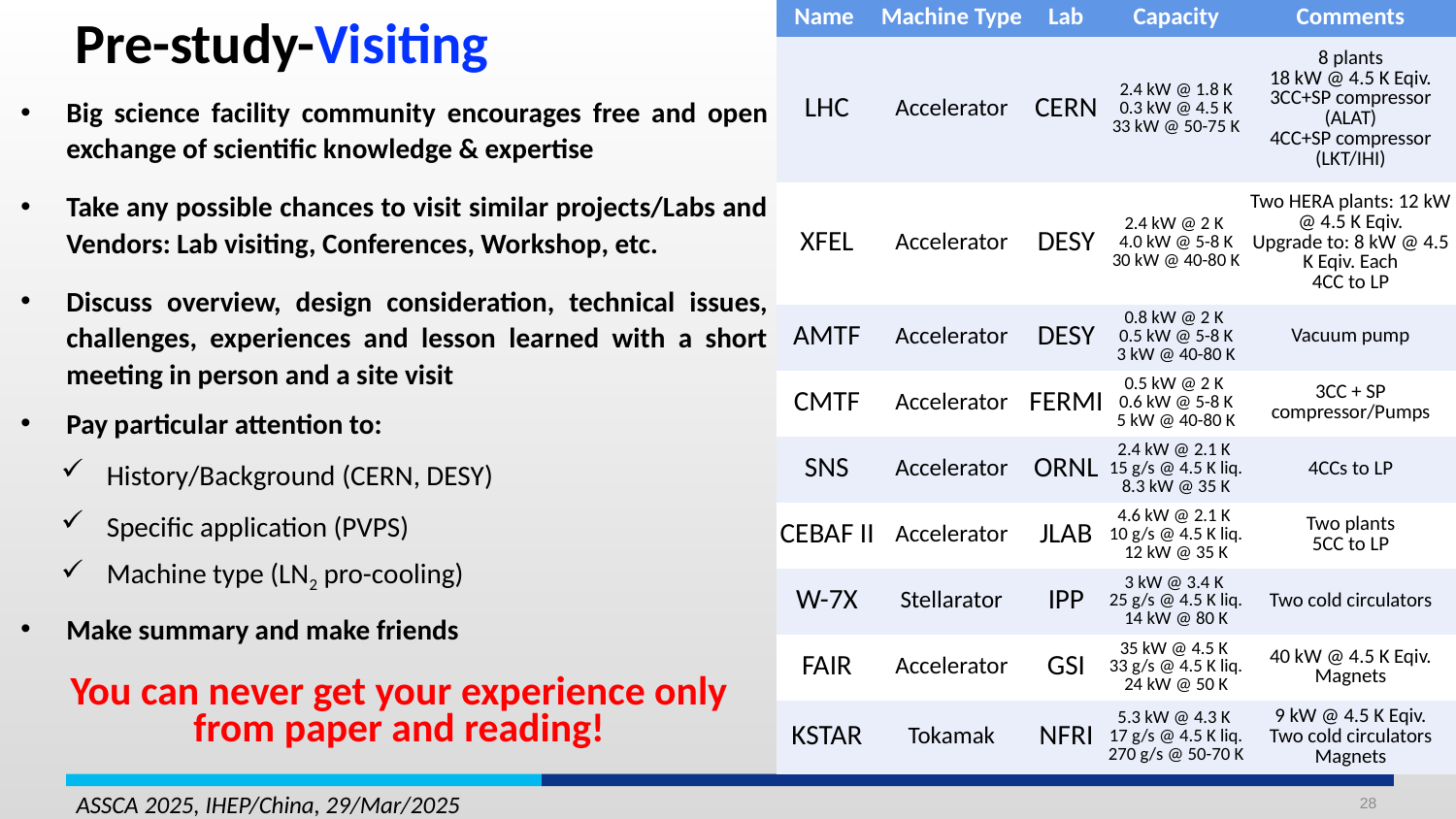

Pre-study-Visiting
| Name | Machine Type | Lab | Capacity | Comments |
| --- | --- | --- | --- | --- |
| LHC | Accelerator | CERN | 2.4 kW @ 1.8 K 0.3 kW @ 4.5 K 33 kW @ 50-75 K | 8 plants 18 kW @ 4.5 K Eqiv. 3CC+SP compressor (ALAT) 4CC+SP compressor (LKT/IHI) |
| XFEL | Accelerator | DESY | 2.4 kW @ 2 K 4.0 kW @ 5-8 K 30 kW @ 40-80 K | Two HERA plants: 12 kW @ 4.5 K Eqiv. Upgrade to: 8 kW @ 4.5 K Eqiv. Each 4CC to LP |
| AMTF | Accelerator | DESY | 0.8 kW @ 2 K 0.5 kW @ 5-8 K 3 kW @ 40-80 K | Vacuum pump |
| CMTF | Accelerator | FERMI | 0.5 kW @ 2 K 0.6 kW @ 5-8 K 5 kW @ 40-80 K | 3CC + SP compressor/Pumps |
| SNS | Accelerator | ORNL | 2.4 kW @ 2.1 K 15 g/s @ 4.5 K liq. 8.3 kW @ 35 K | 4CCs to LP |
| CEBAF II | Accelerator | JLAB | 4.6 kW @ 2.1 K 10 g/s @ 4.5 K liq. 12 kW @ 35 K | Two plants 5CC to LP |
| W-7X | Stellarator | IPP | 3 kW @ 3.4 K 25 g/s @ 4.5 K liq. 14 kW @ 80 K | Two cold circulators |
| FAIR | Accelerator | GSI | 35 kW @ 4.5 K 33 g/s @ 4.5 K liq. 24 kW @ 50 K | 40 kW @ 4.5 K Eqiv. Magnets |
| KSTAR | Tokamak | NFRI | 5.3 kW @ 4.3 K 17 g/s @ 4.5 K liq. 270 g/s @ 50-70 K | 9 kW @ 4.5 K Eqiv. Two cold circulators Magnets |
Big science facility community encourages free and open exchange of scientific knowledge & expertise
Take any possible chances to visit similar projects/Labs and Vendors: Lab visiting, Conferences, Workshop, etc.
Discuss overview, design consideration, technical issues, challenges, experiences and lesson learned with a short meeting in person and a site visit
Pay particular attention to:
History/Background (CERN, DESY)
Specific application (PVPS)
Machine type (LN2 pro-cooling)
Make summary and make friends
You can never get your experience only from paper and reading!